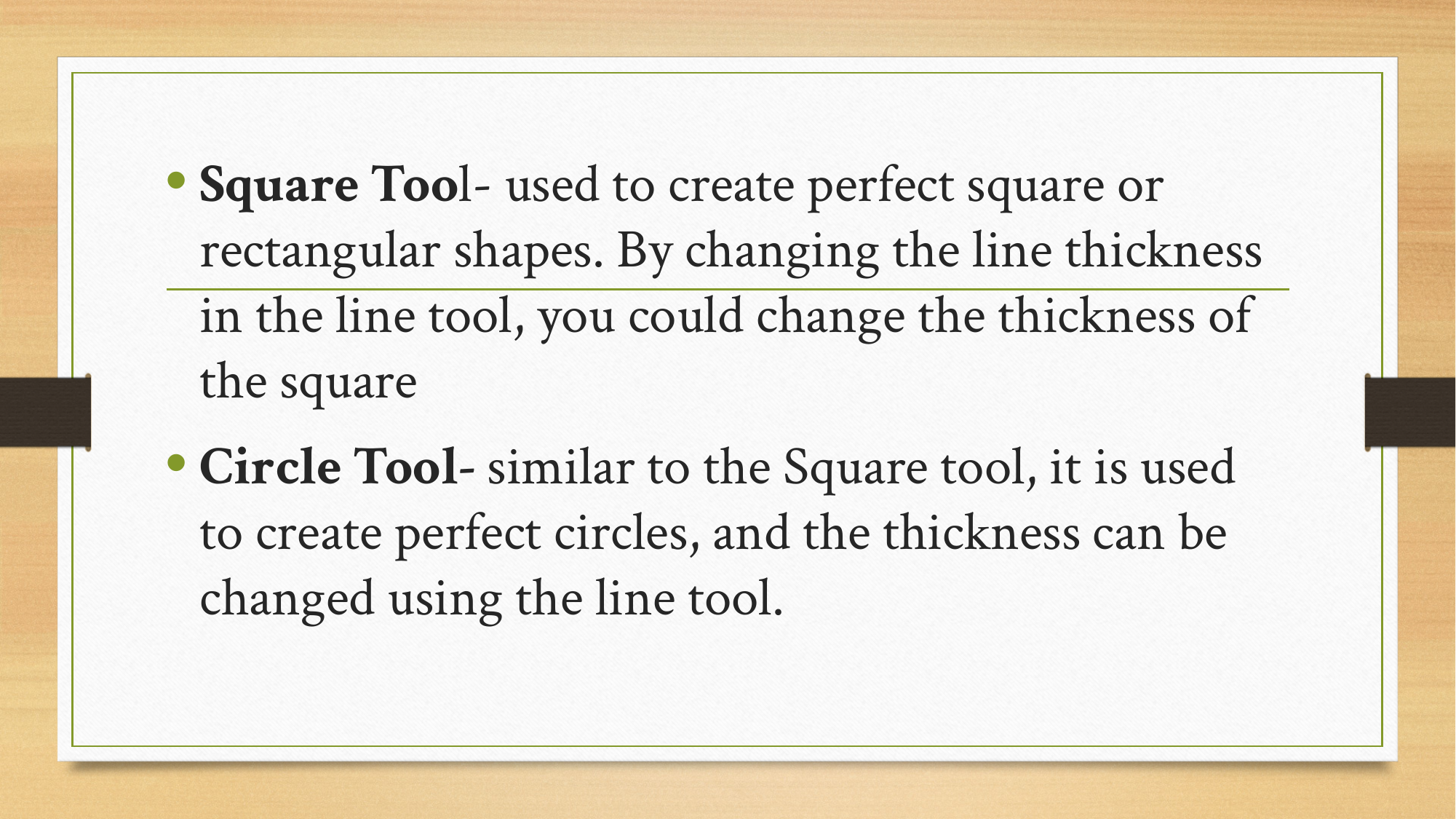

Square Tool- used to create perfect square or rectangular shapes. By changing the line thickness in the line tool, you could change the thickness of the square
Circle Tool- similar to the Square tool, it is used to create perfect circles, and the thickness can be changed using the line tool.